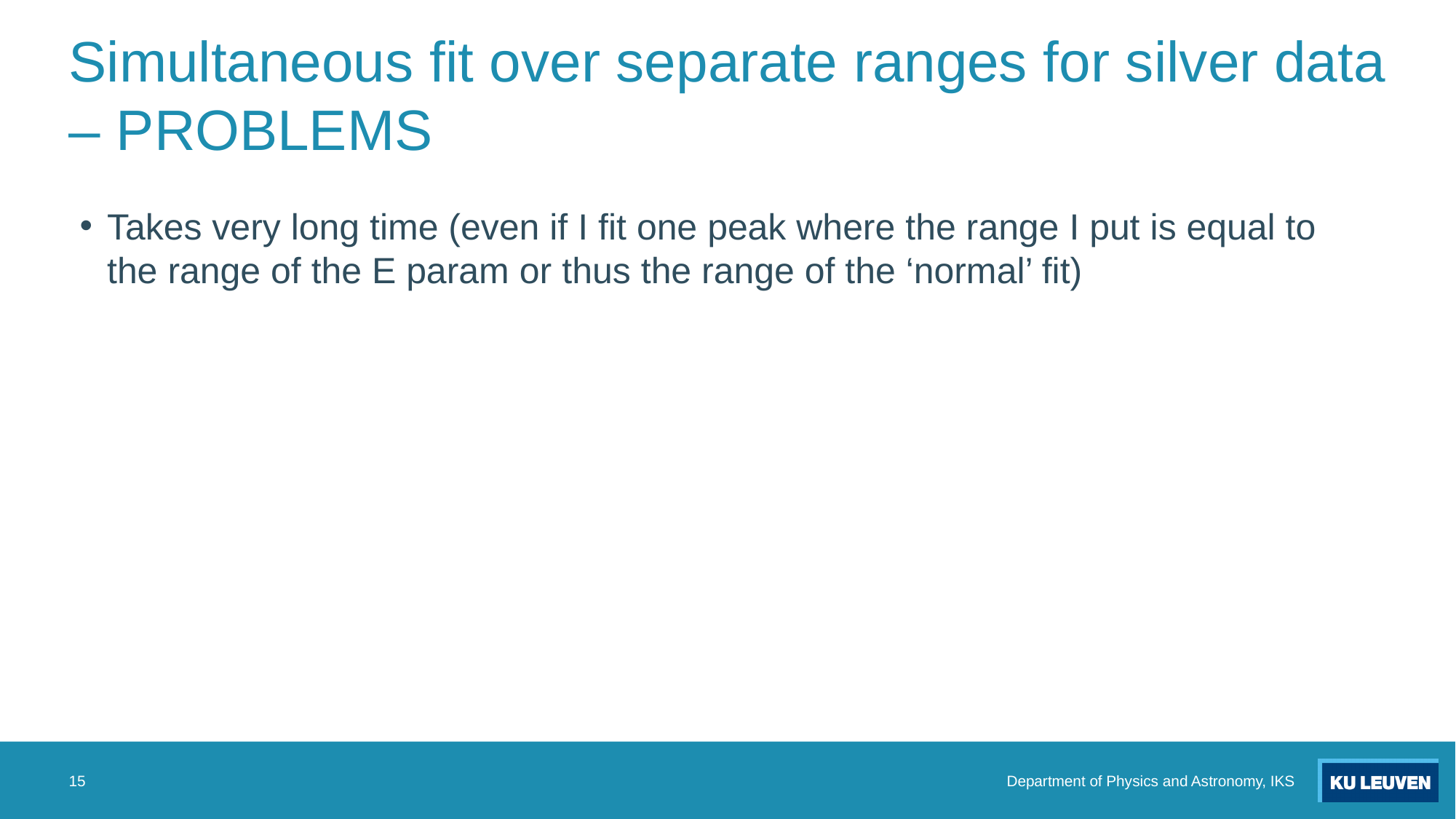

# Simultaneous fit over separate ranges for silver data – PROBLEMS
Takes very long time (even if I fit one peak where the range I put is equal to the range of the E param or thus the range of the ‘normal’ fit)
15
Department of Physics and Astronomy, IKS